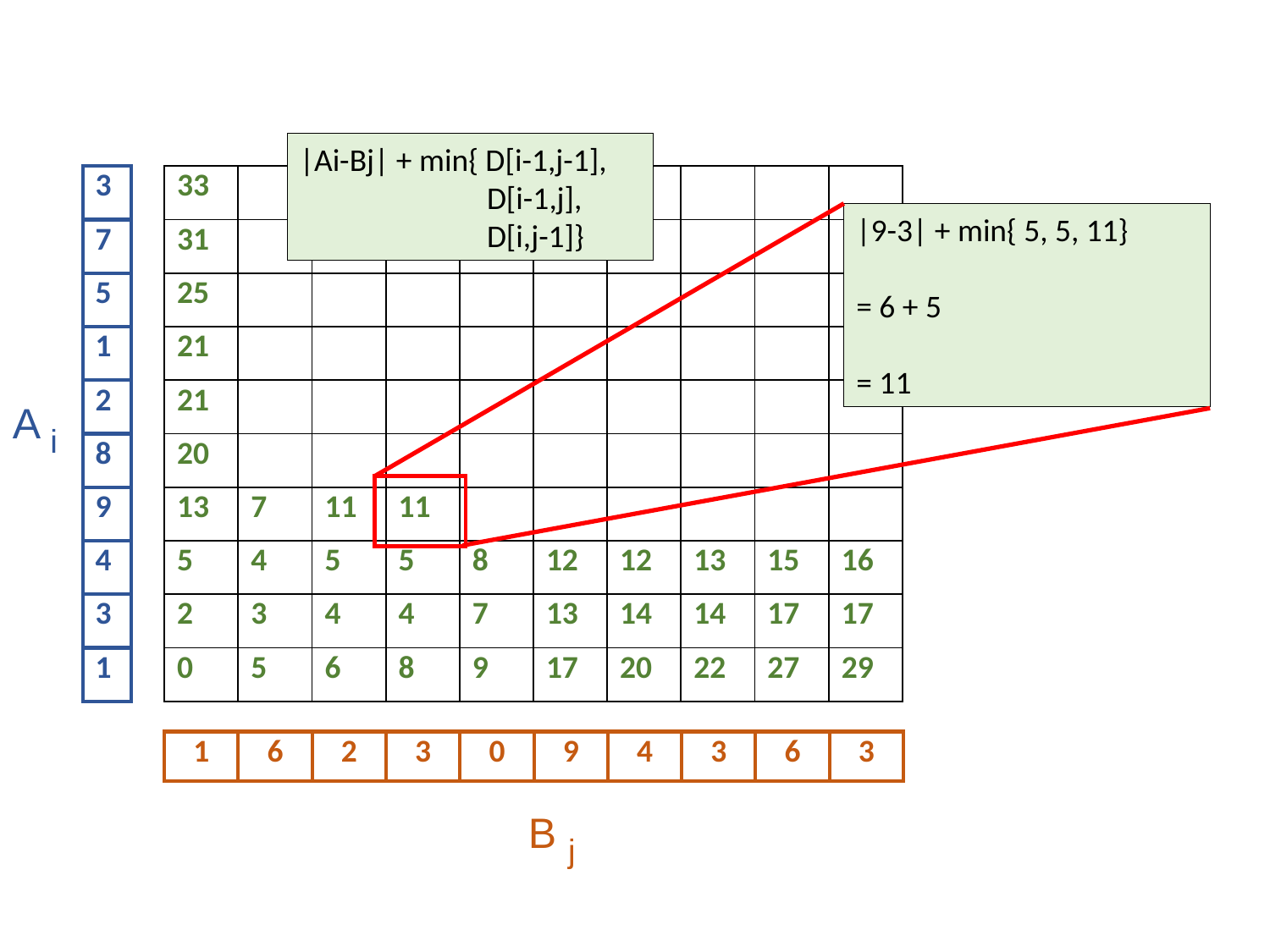

|Ai-Bj| + min{ D[i-1,j-1],
                          D[i-1,j],
                          D[i,j-1]}
| 3 |
| --- |
| 7 |
| 5 |
| 1 |
| 2 |
| 8 |
| 9 |
| 4 |
| 3 |
| 1 |
| 33 |  |  |  |  |  |  |  |  |  |
| --- | --- | --- | --- | --- | --- | --- | --- | --- | --- |
| 31 |  |  |  |  |  |  |  |  |  |
| 25 |  |  |  |  |  |  |  |  |  |
| 21 |  |  |  |  |  |  |  |  |  |
| 21 |  |  |  |  |  |  |  |  |  |
| 20 |  |  |  |  |  |  |  |  |  |
| 13 | 7 | 11 | 11 |  |  |  |  |  |  |
| 5 | 4 | 5 | 5 | 8 | 12 | 12 | 13 | 15 | 16 |
| 2 | 3 | 4 | 4 | 7 | 13 | 14 | 14 | 17 | 17 |
| 0 | 5 | 6 | 8 | 9 | 17 | 20 | 22 | 27 | 29 |
|9-3| + min{ 5, 5, 11}

= 6 + 5

= 11

A i
| 1 | 6 | 2 | 3 | 0 | 9 | 4 | 3 | 6 | 3 |
| --- | --- | --- | --- | --- | --- | --- | --- | --- | --- |
B j